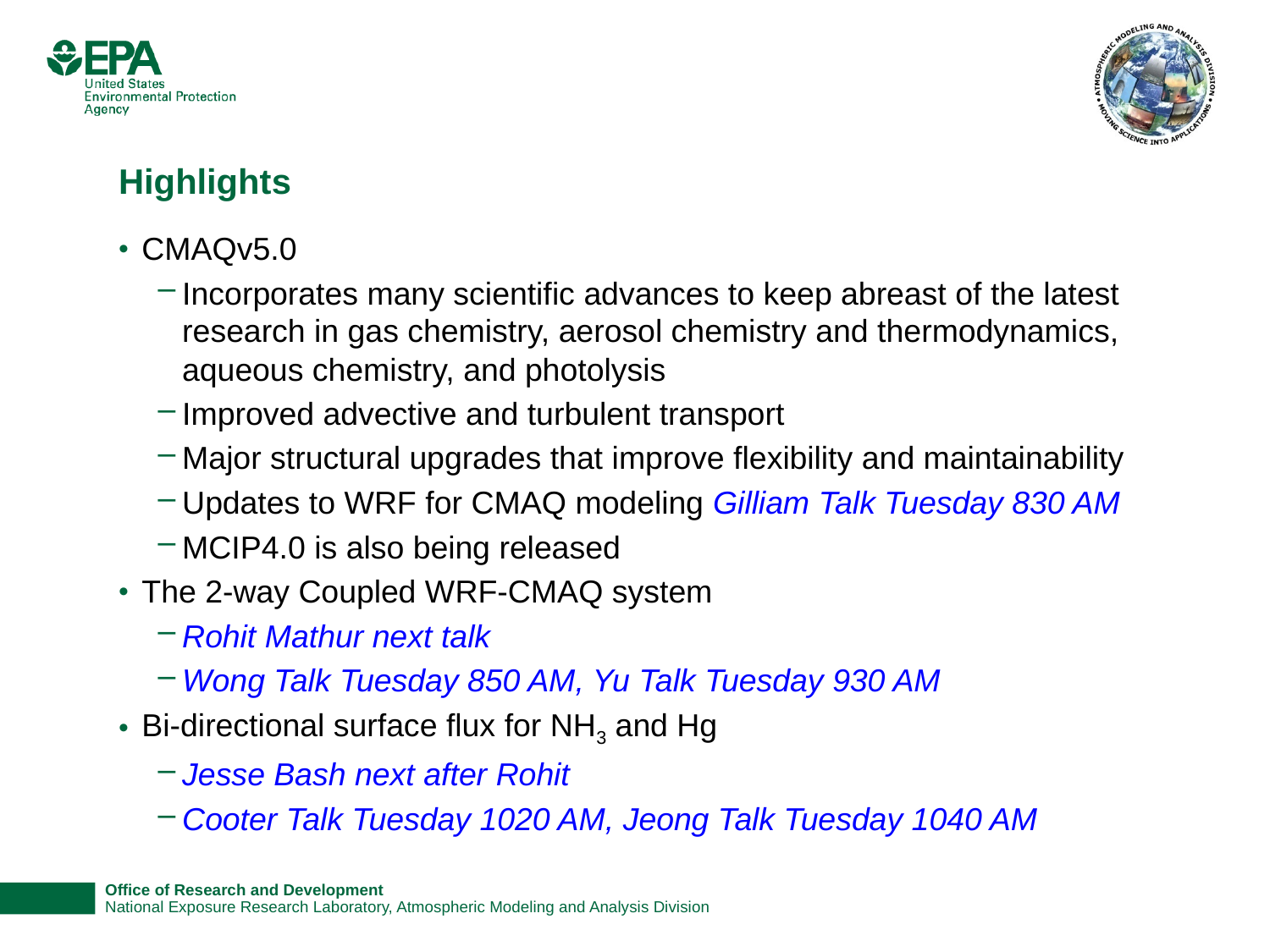

# Highlights
CMAQv5.0
Incorporates many scientific advances to keep abreast of the latest research in gas chemistry, aerosol chemistry and thermodynamics, aqueous chemistry, and photolysis
Improved advective and turbulent transport
Major structural upgrades that improve flexibility and maintainability
Updates to WRF for CMAQ modeling Gilliam Talk Tuesday 830 AM
MCIP4.0 is also being released
The 2-way Coupled WRF-CMAQ system
Rohit Mathur next talk
Wong Talk Tuesday 850 AM, Yu Talk Tuesday 930 AM
Bi-directional surface flux for NH3 and Hg
Jesse Bash next after Rohit
Cooter Talk Tuesday 1020 AM, Jeong Talk Tuesday 1040 AM